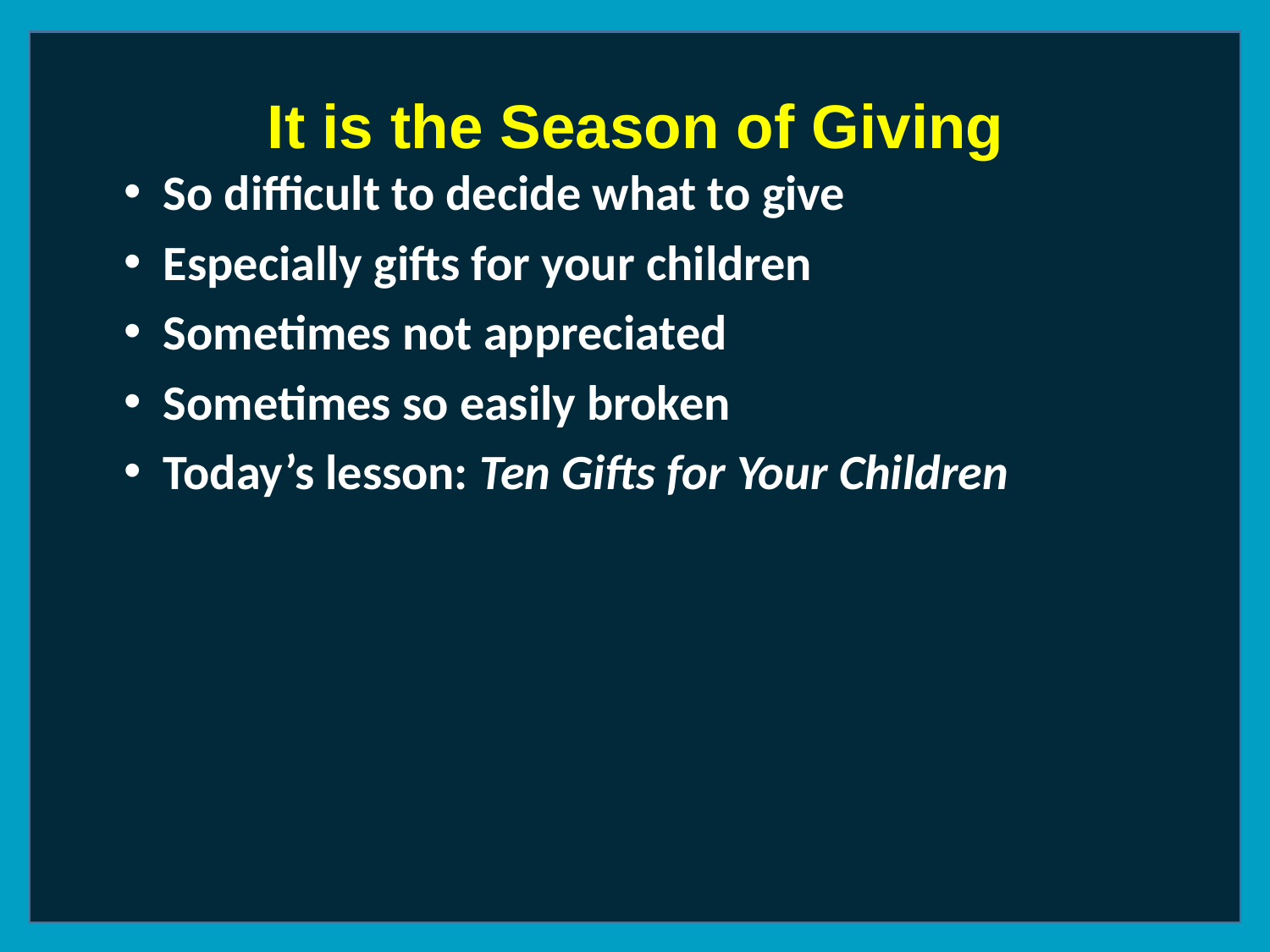

It is the Season of Giving
So difficult to decide what to give
Especially gifts for your children
Sometimes not appreciated
Sometimes so easily broken
Today’s lesson: Ten Gifts for Your Children